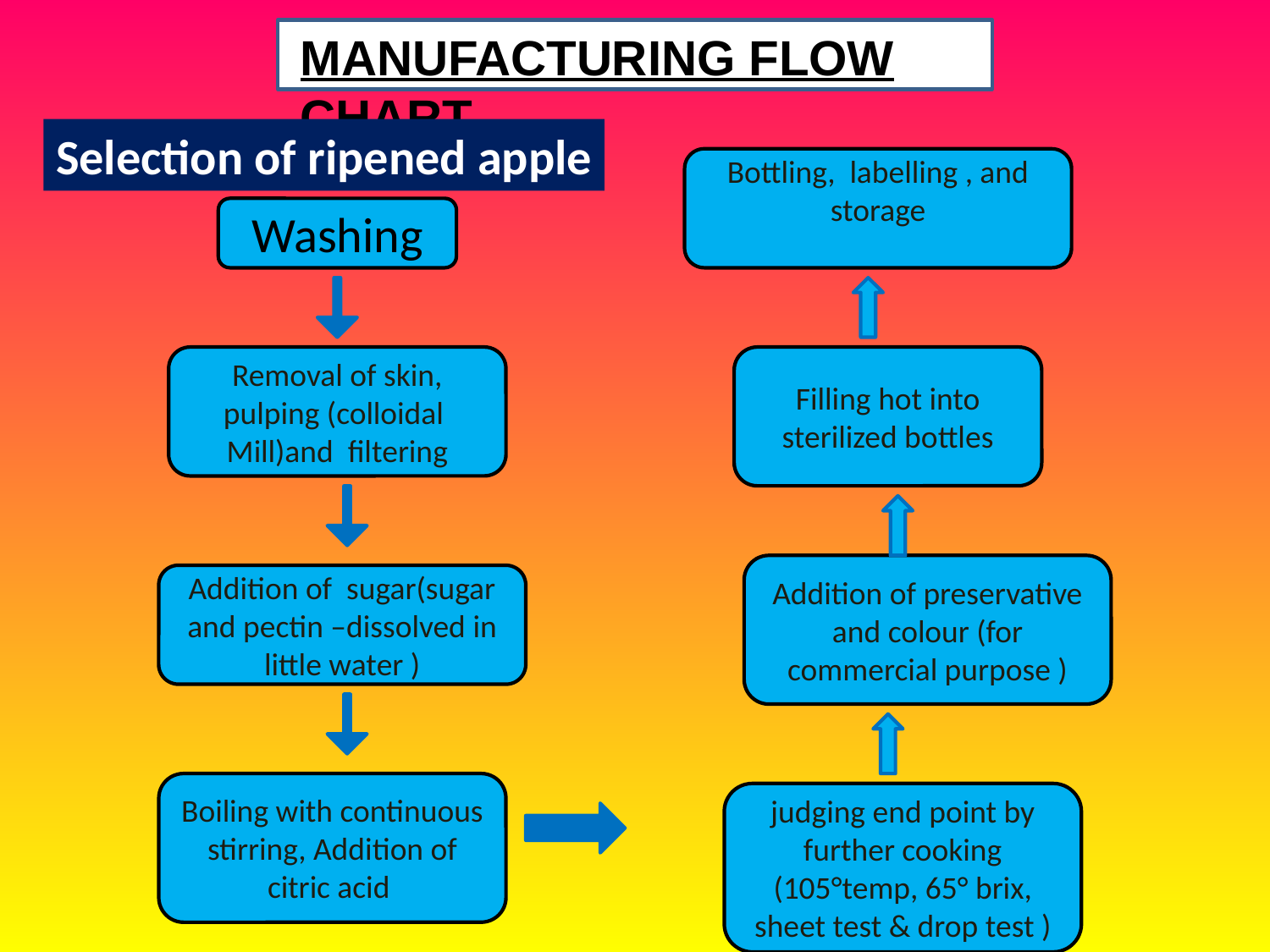

MANUFACTURING FLOW CHART
Selection of ripened apple
Bottling,  labelling , and storage

Washing

Removal of skin, pulping (colloidal  Mill)and  filtering
Filling hot into sterilized bottles

Addition of preservative and colour (for commercial purpose )
Addition of  sugar(sugar and pectin –dissolved in little water )

Boiling with continuous stirring, Addition of citric acid
judging end point by further cooking (105°temp, 65° brix, sheet test & drop test )